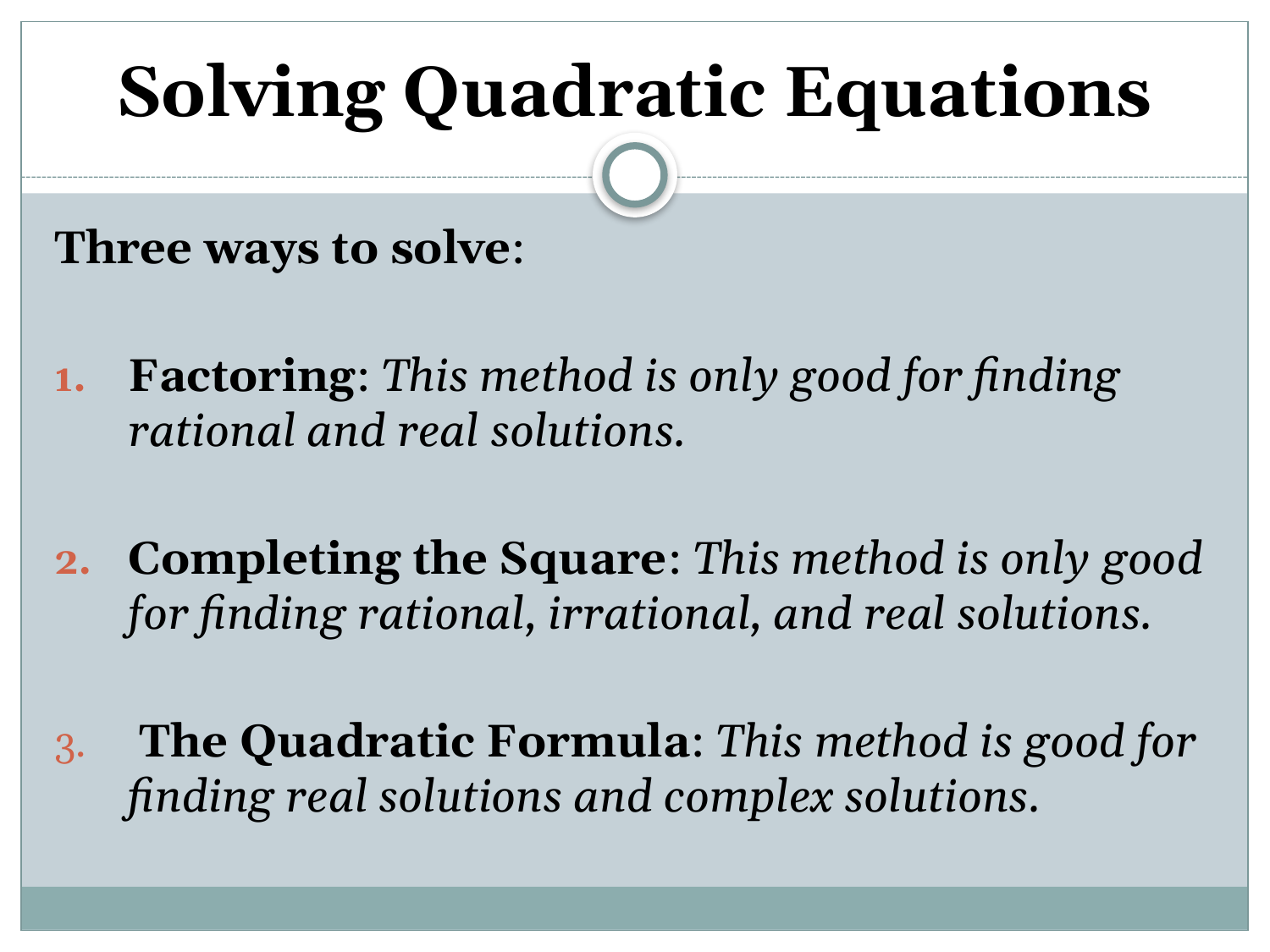

# Solving Quadratic Equations
Three ways to solve:

Factoring: This method is only good for finding rational and real solutions.

Completing the Square: This method is only good for finding rational, irrational, and real solutions.

 The Quadratic Formula: This method is good for finding real solutions and complex solutions.